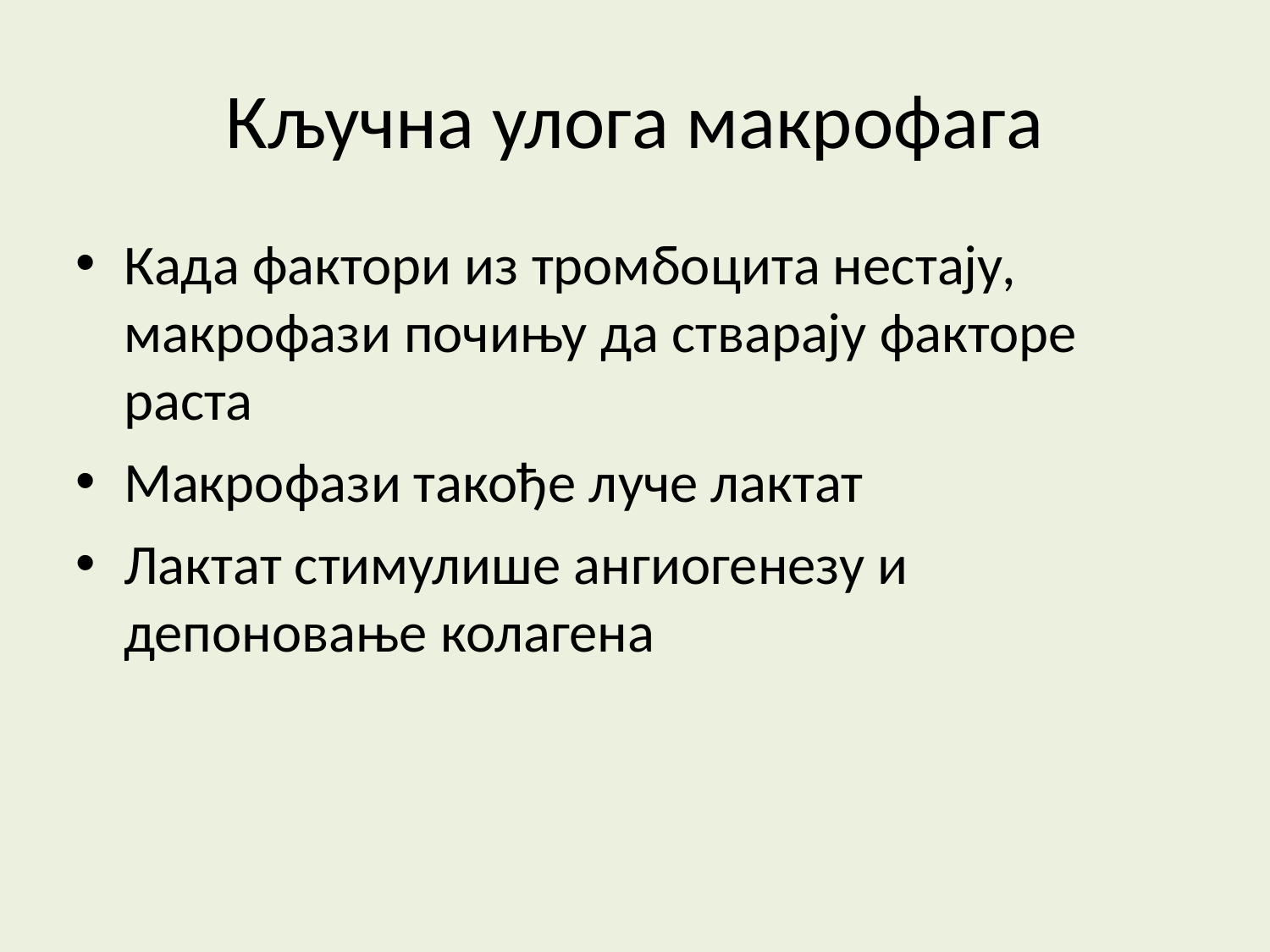

Кључна улога макрофага
Када фактори из тромбоцита нестају, макрофази почињу да стварају факторе раста
Макрофази такође луче лактат
Лактат стимулише ангиогенезу и депоновање колагена